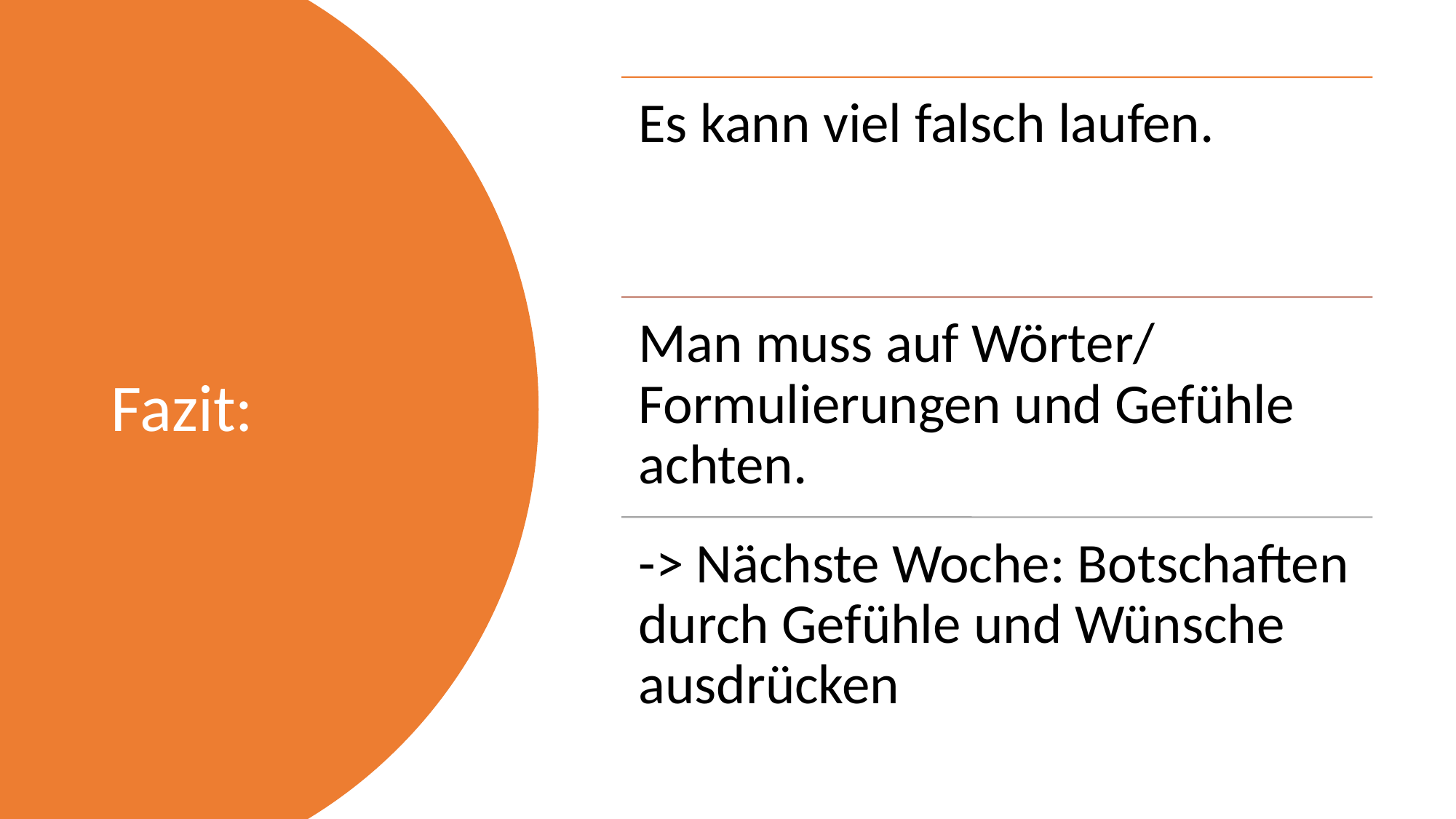

Es kann viel falsch laufen.
Man muss auf Wörter/ Formulierungen und Gefühle achten.
-> Nächste Woche: Botschaften durch Gefühle und Wünsche ausdrücken
# Fazit: